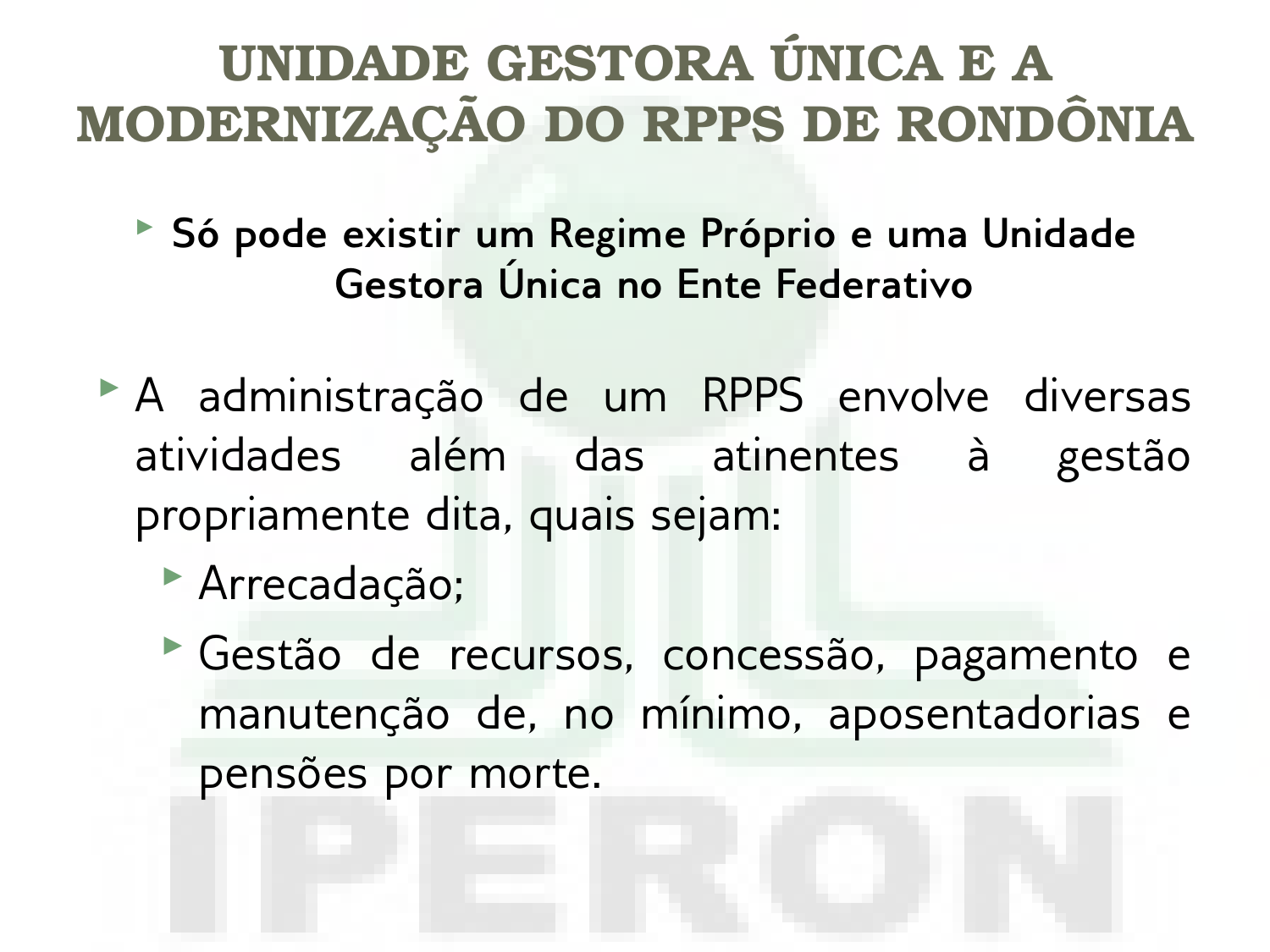

# UNIDADE GESTORA ÚNICA E A MODERNIZAÇÃO DO RPPS DE RONDÔNIA
Só pode existir um Regime Próprio e uma Unidade Gestora Única no Ente Federativo

A administração de um RPPS envolve diversas atividades além das atinentes à gestão propriamente dita, quais sejam:
Arrecadação;
Gestão de recursos, concessão, pagamento e manutenção de, no mínimo, aposentadorias e pensões por morte.